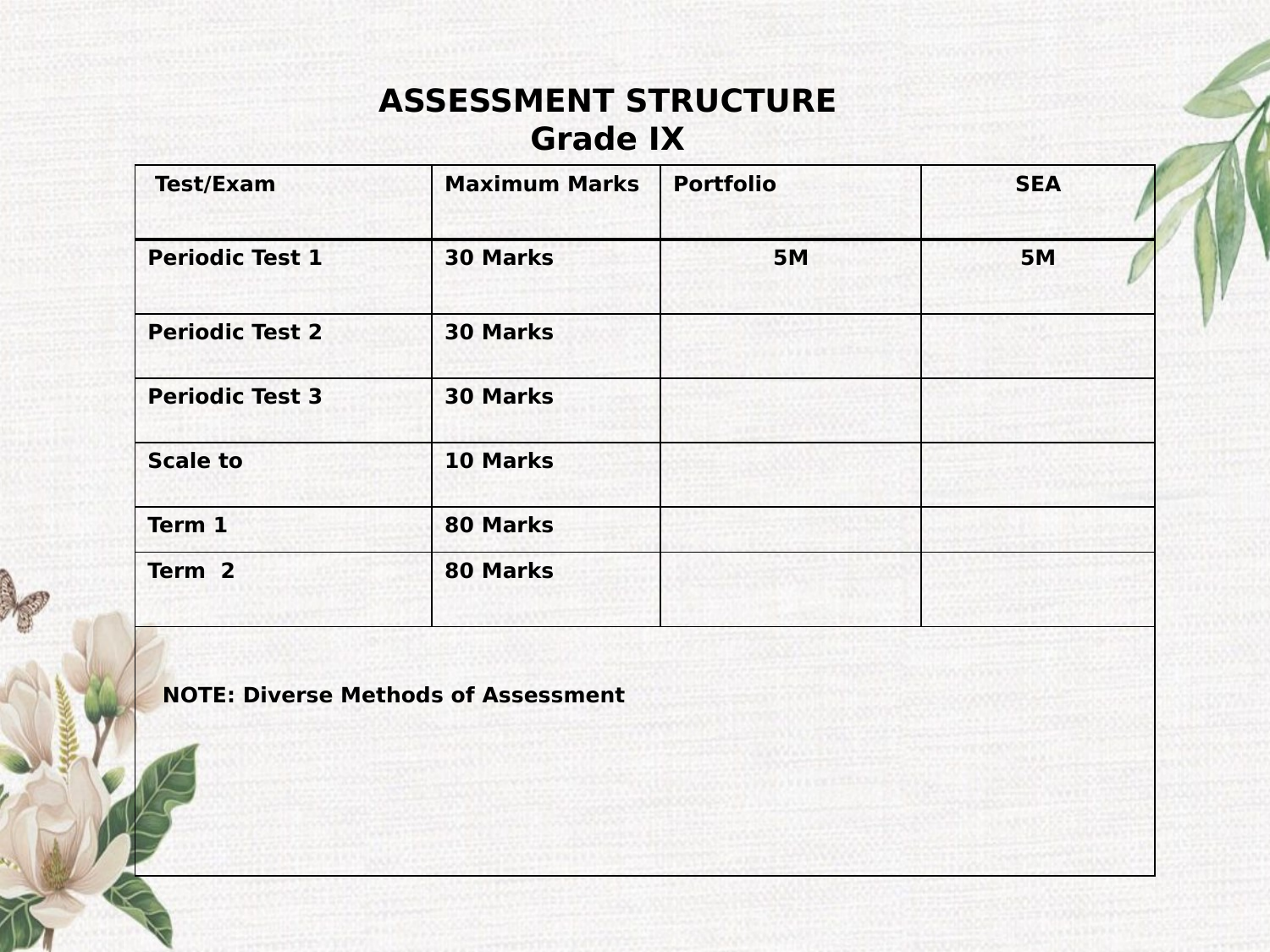

ASSESSMENT STRUCTURE
Grade IX

| Test/Exam | Maximum Marks | Portfolio | SEA |
| --- | --- | --- | --- |
| Periodic Test 1 | 30 Marks | 5M | 5M |
| Periodic Test 2 | 30 Marks |  |  |
| Periodic Test 3 | 30 Marks |  |  |
| Scale to | 10 Marks |  |  |
| Term 1 | 80 Marks |  |  |
| Term 2 | 80 Marks |  |  |
| NOTE: Diverse Methods of Assessment |  |  |  |